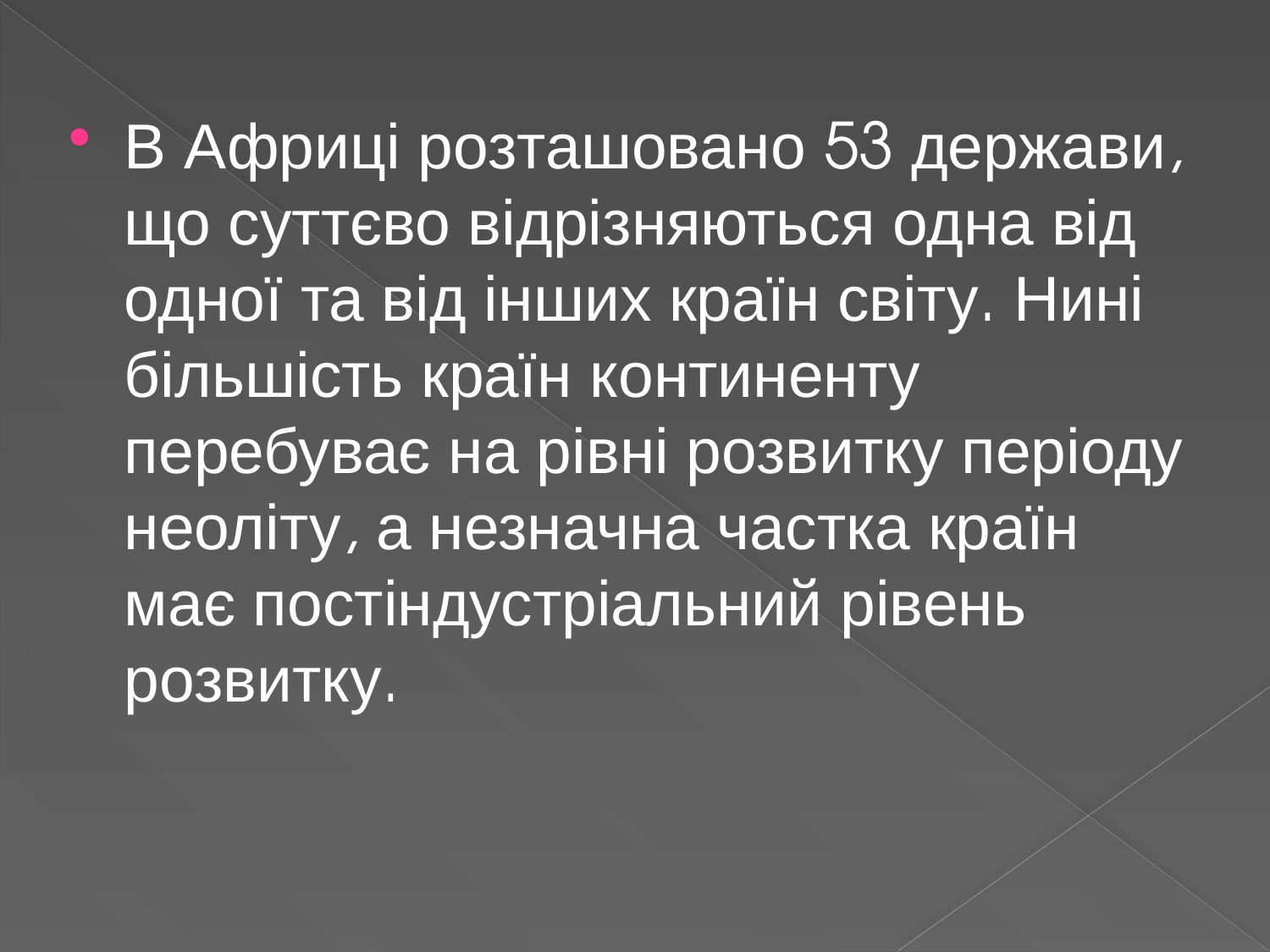

В Африці розташовано 53 держави, що суттєво відрізняються одна від одної та від інших країн світу. Нині більшість країн континенту перебуває на рівні розвитку періоду неоліту, а незначна частка країн має постіндустріальний рівень розвитку.